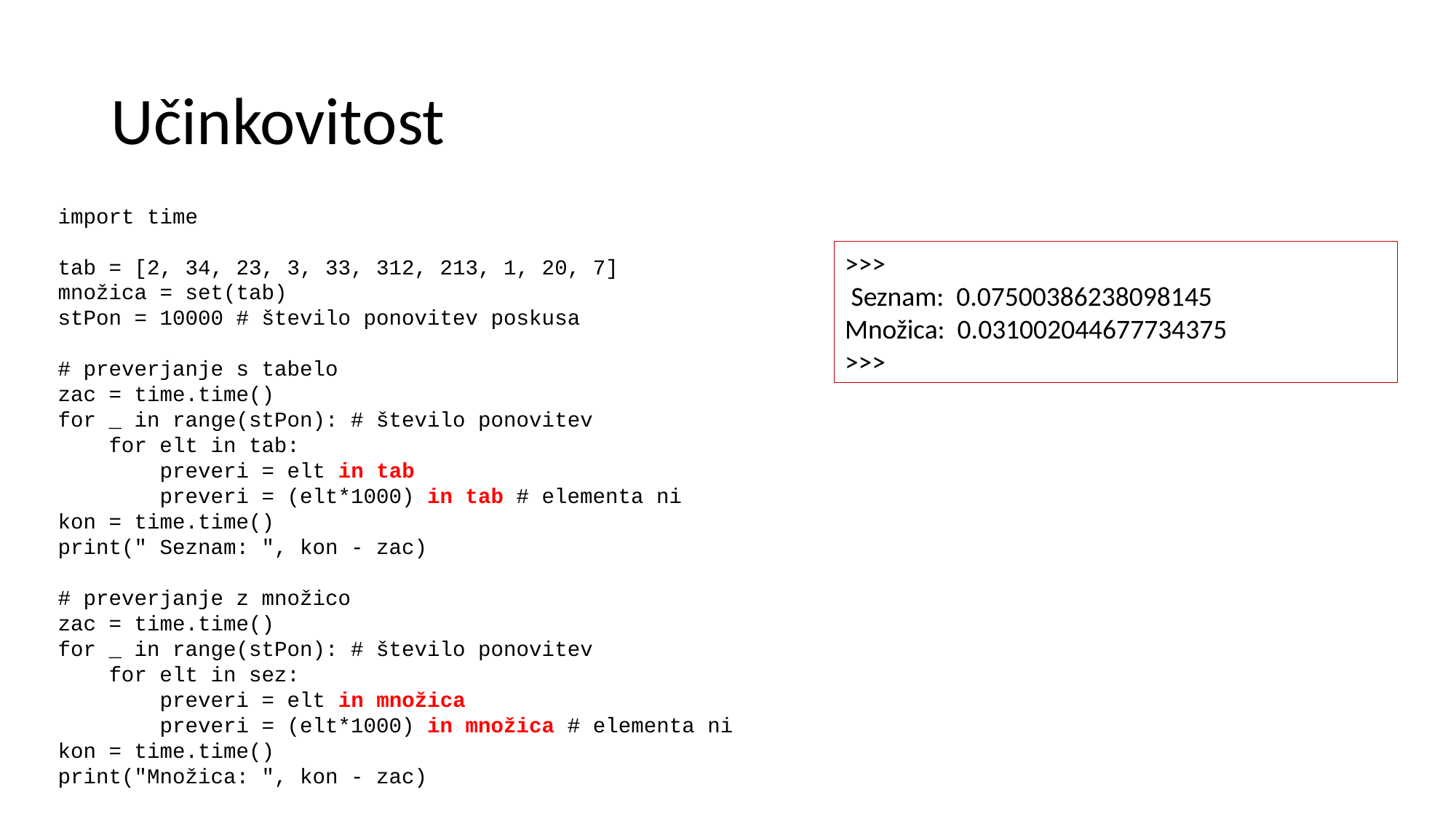

# Učinkovitost
import time

tab = [2, 34, 23, 3, 33, 312, 213, 1, 20, 7]
množica = set(tab)
stPon = 10000 # število ponovitev poskusa

# preverjanje s tabelo
zac = time.time()
for _ in range(stPon): # število ponovitev
    for elt in tab:
        preveri = elt in tab
        preveri = (elt*1000) in tab # elementa ni
kon = time.time()
print(" Seznam: ", kon - zac)

# preverjanje z množico
zac = time.time()
for _ in range(stPon): # število ponovitev
    for elt in sez:
        preveri = elt in množica
        preveri = (elt*1000) in množica # elementa ni
kon = time.time()
print("Množica: ", kon - zac)
>>>
 Seznam:  0.07500386238098145
Množica:  0.031002044677734375
>>>